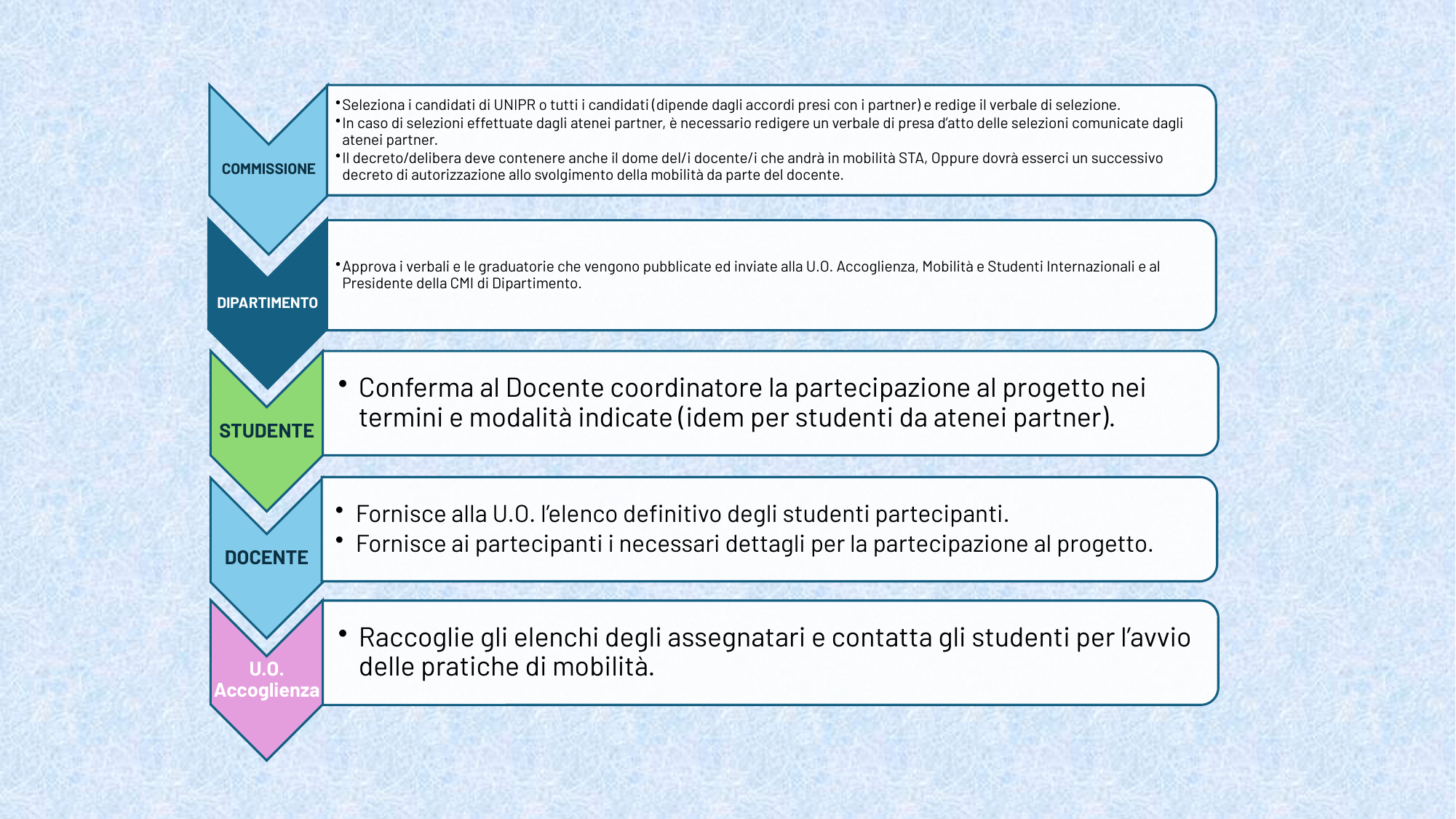

COMMISSIONE
Seleziona i candidati di UNIPR o tutti i candidati (dipende dagli accordi presi con i partner) e redige il verbale di selezione.
In caso di selezioni effettuate dagli atenei partner, è necessario redigere un verbale di presa d’atto delle selezioni comunicate dagli atenei partner.
Il decreto/delibera deve contenere anche il dome del/i docente/i che andrà in mobilità STA, Oppure dovrà esserci un successivo decreto di autorizzazione allo svolgimento della mobilità da parte del docente.
DIPARTIMENTO
Approva i verbali e le graduatorie che vengono pubblicate ed inviate alla U.O. Accoglienza, Mobilità e Studenti Internazionali e al Presidente della CMI di Dipartimento.
U.O. Accoglienza
Raccoglie gli elenchi degli assegnatari e contatta gli studenti per l’avvio delle pratiche di mobilità.
STUDENTE
Conferma al Docente coordinatore la partecipazione al progetto nei termini e modalità indicate (idem per studenti da atenei partner).
DOCENTE
Fornisce alla U.O. l’elenco definitivo degli studenti partecipanti.
Fornisce ai partecipanti i necessari dettagli per la partecipazione al progetto.